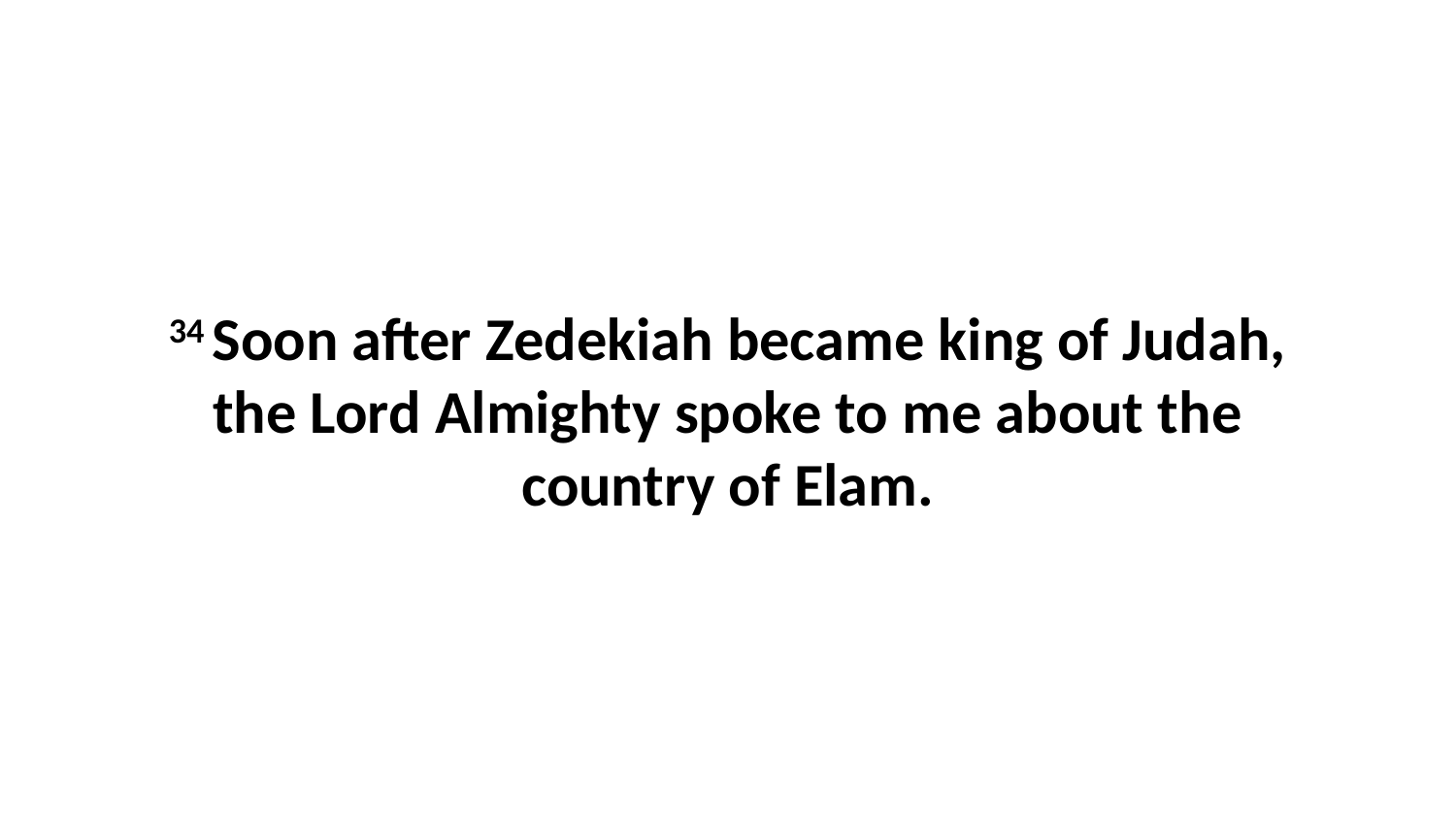

34 Soon after Zedekiah became king of Judah, the Lord Almighty spoke to me about the country of Elam.